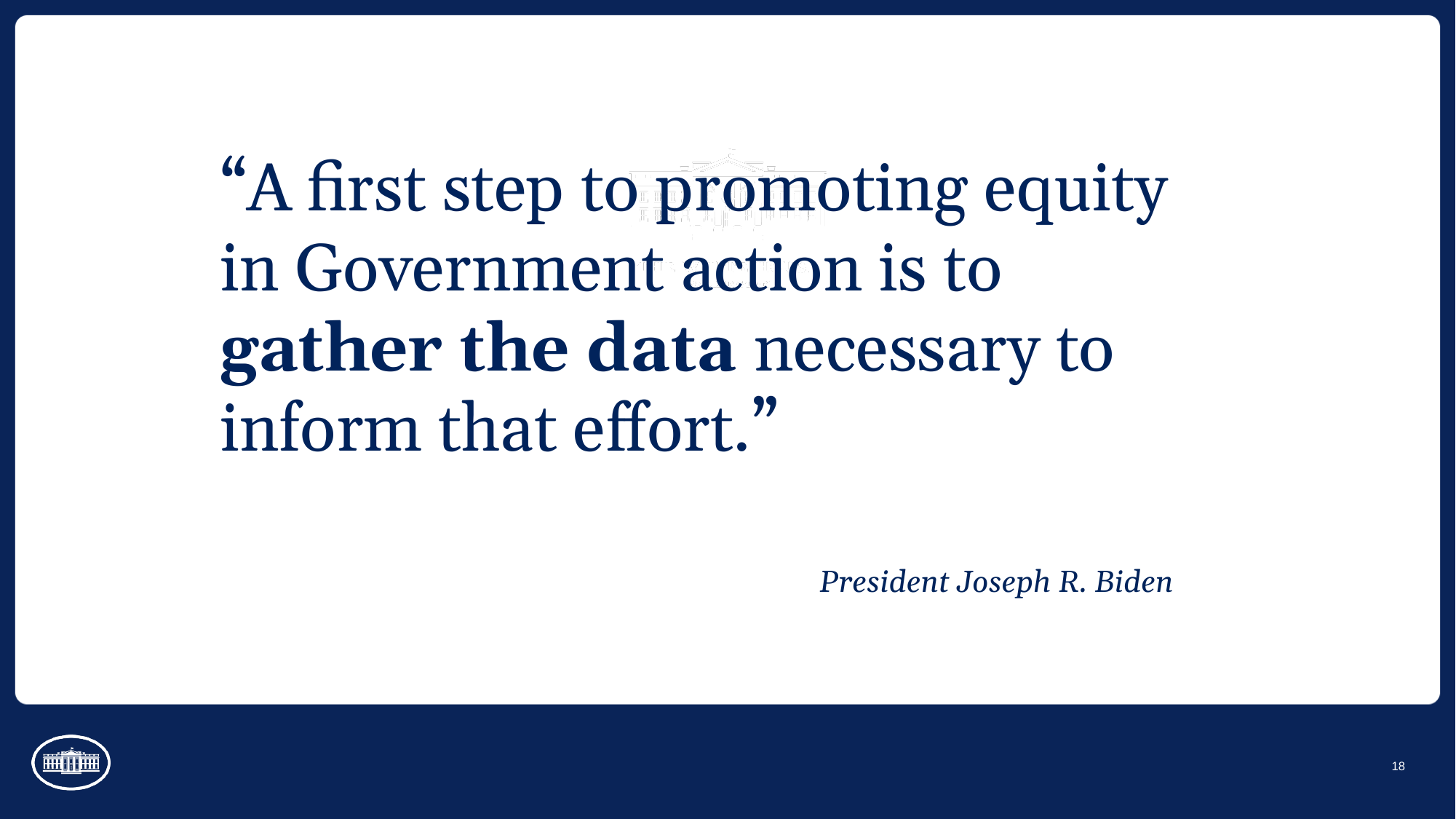

# “A first step to promoting equity in Government action is to gather the data necessary to inform that effort.”
President Joseph R. Biden
18